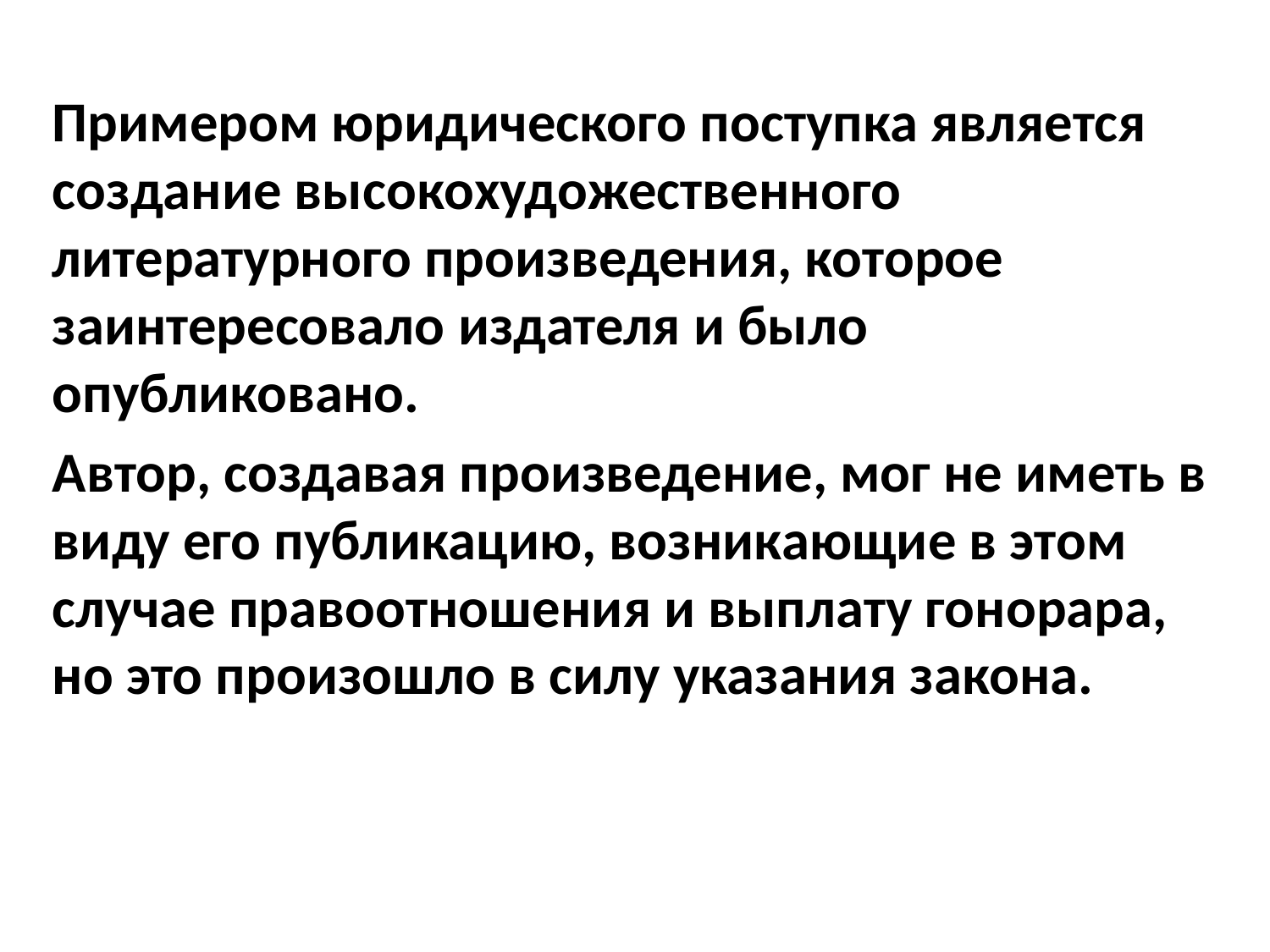

Примером юридического поступка является создание высокохудожественного литературного произведения, которое заинтересовало издателя и было опубликовано.
Автор, создавая произведение, мог не иметь в виду его публикацию, возникающие в этом случае правоотношения и выплату гонорара, но это произошло в силу указания закона.